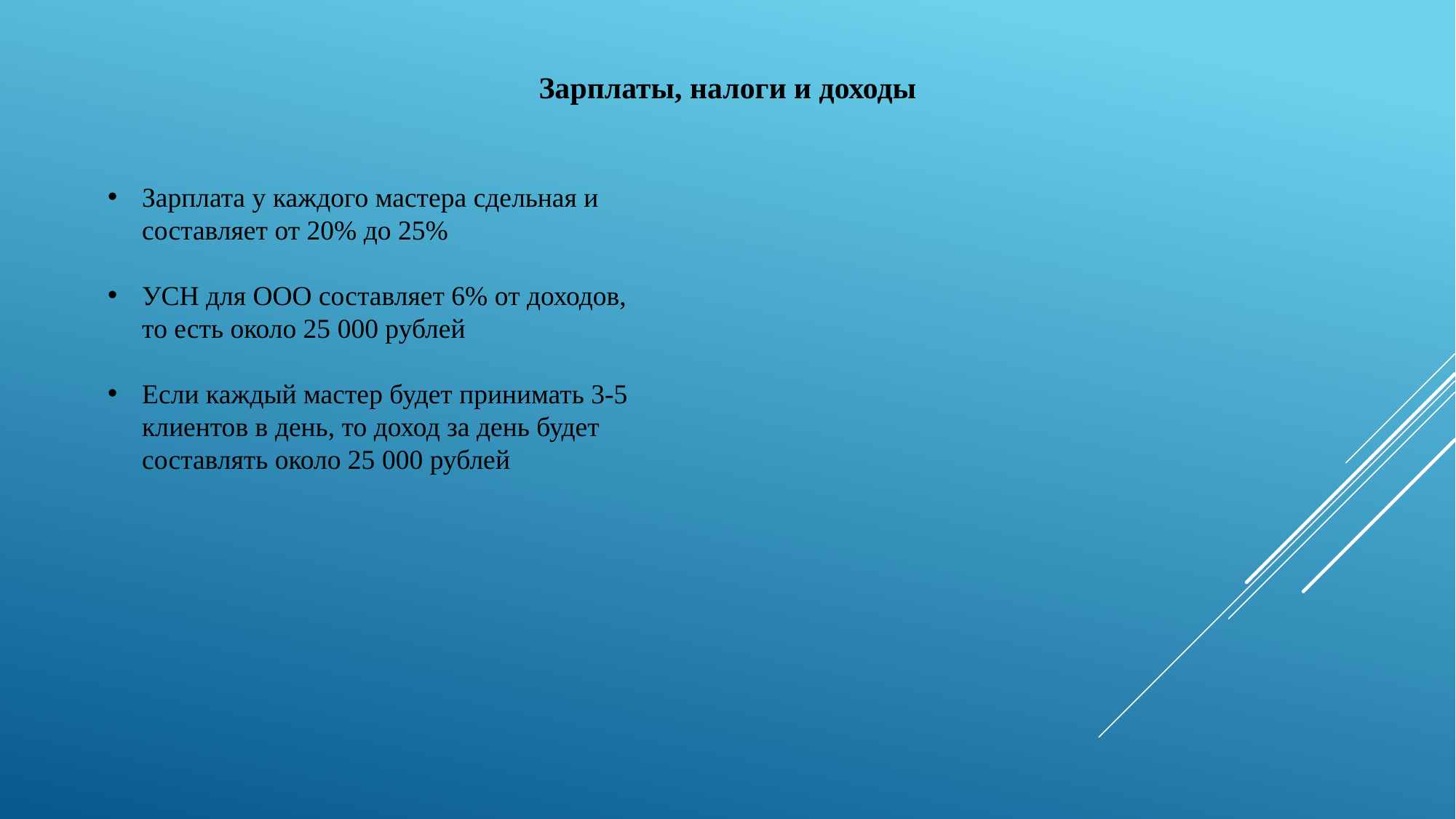

Зарплаты, налоги и доходы
Зарплата у каждого мастера сдельная и составляет от 20% до 25%

УСН для ООО составляет 6% от доходов, то есть около 25 000 рублей

Если каждый мастер будет принимать 3-5 клиентов в день, то доход за день будет составлять около 25 000 рублей